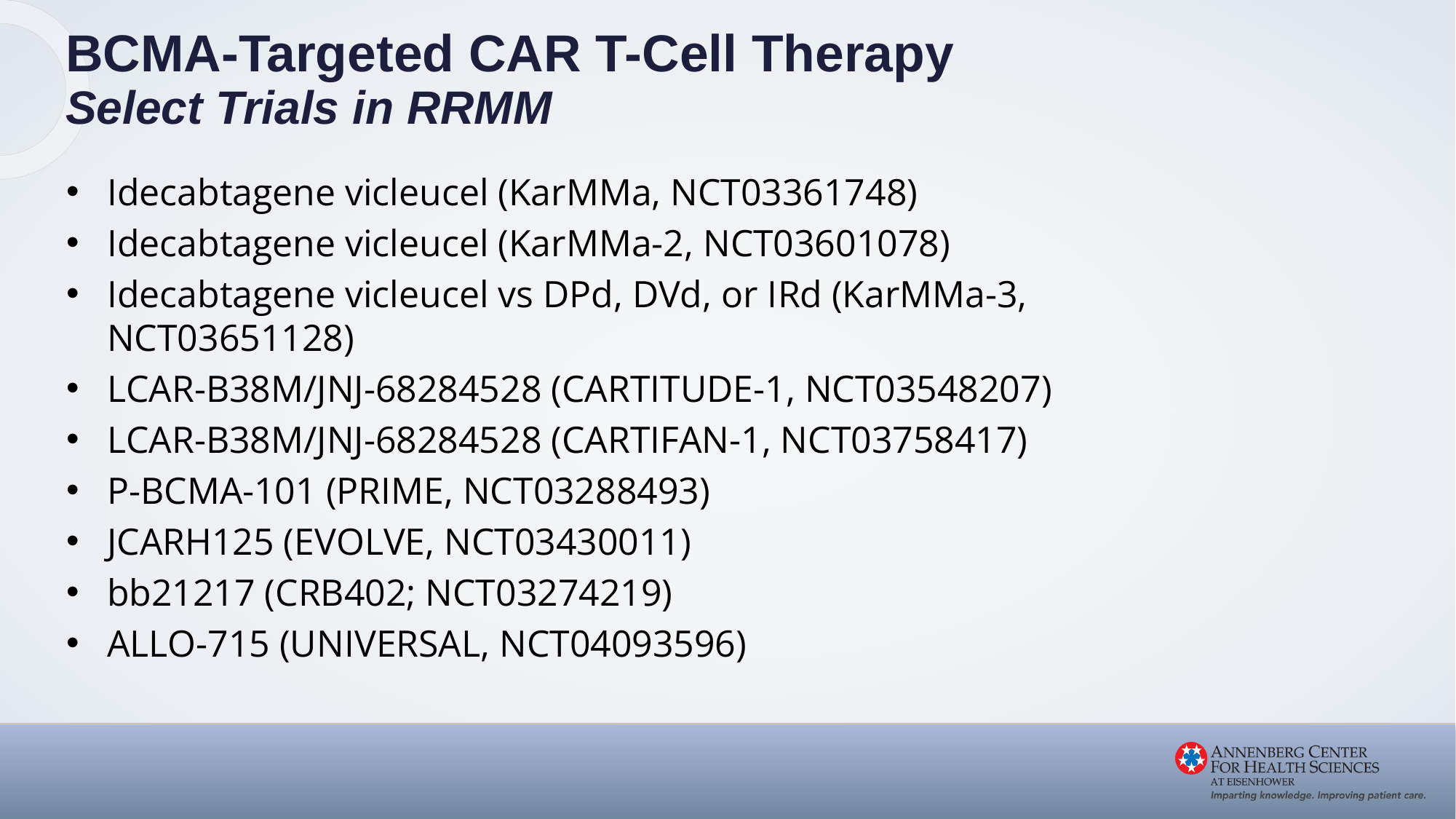

BCMA-Targeted CAR T-Cell Therapy
Select Trials in RRMM
Idecabtagene vicleucel (KarMMa, NCT03361748)
Idecabtagene vicleucel (KarMMa-2, NCT03601078)
Idecabtagene vicleucel vs DPd, DVd, or IRd (KarMMa-3, NCT03651128)
LCAR-B38M/JNJ-68284528 (CARTITUDE-1, NCT03548207)
LCAR-B38M/JNJ-68284528 (CARTIFAN-1, NCT03758417)
P-BCMA-101 (PRIME, NCT03288493)
JCARH125 (EVOLVE, NCT03430011)
bb21217 (CRB402; NCT03274219)
ALLO-715 (UNIVERSAL, NCT04093596)